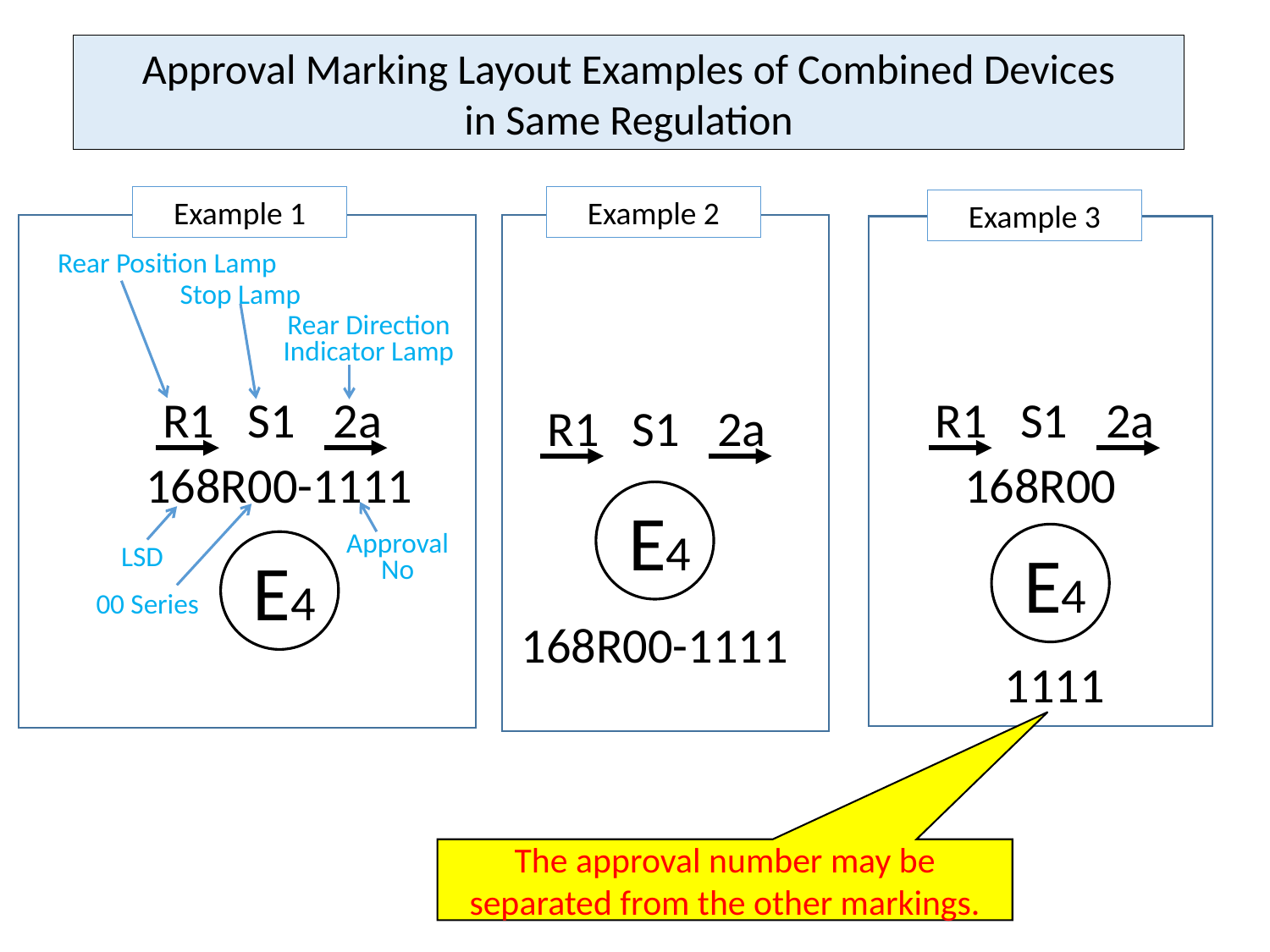

Approval Marking Layout Examples of Combined Devices
in Same Regulation
Example 2
Example 1
Example 3

Rear Position Lamp
Stop Lamp
Rear Direction
Indicator Lamp
R1
S1
2a
168R00-1111
LSD
Approval No

E4
00 Series

R1
S1
2a

E4
168R00-1111

R1
S1
2a
168R00

E4
1111
The approval number may be separated from the other markings.